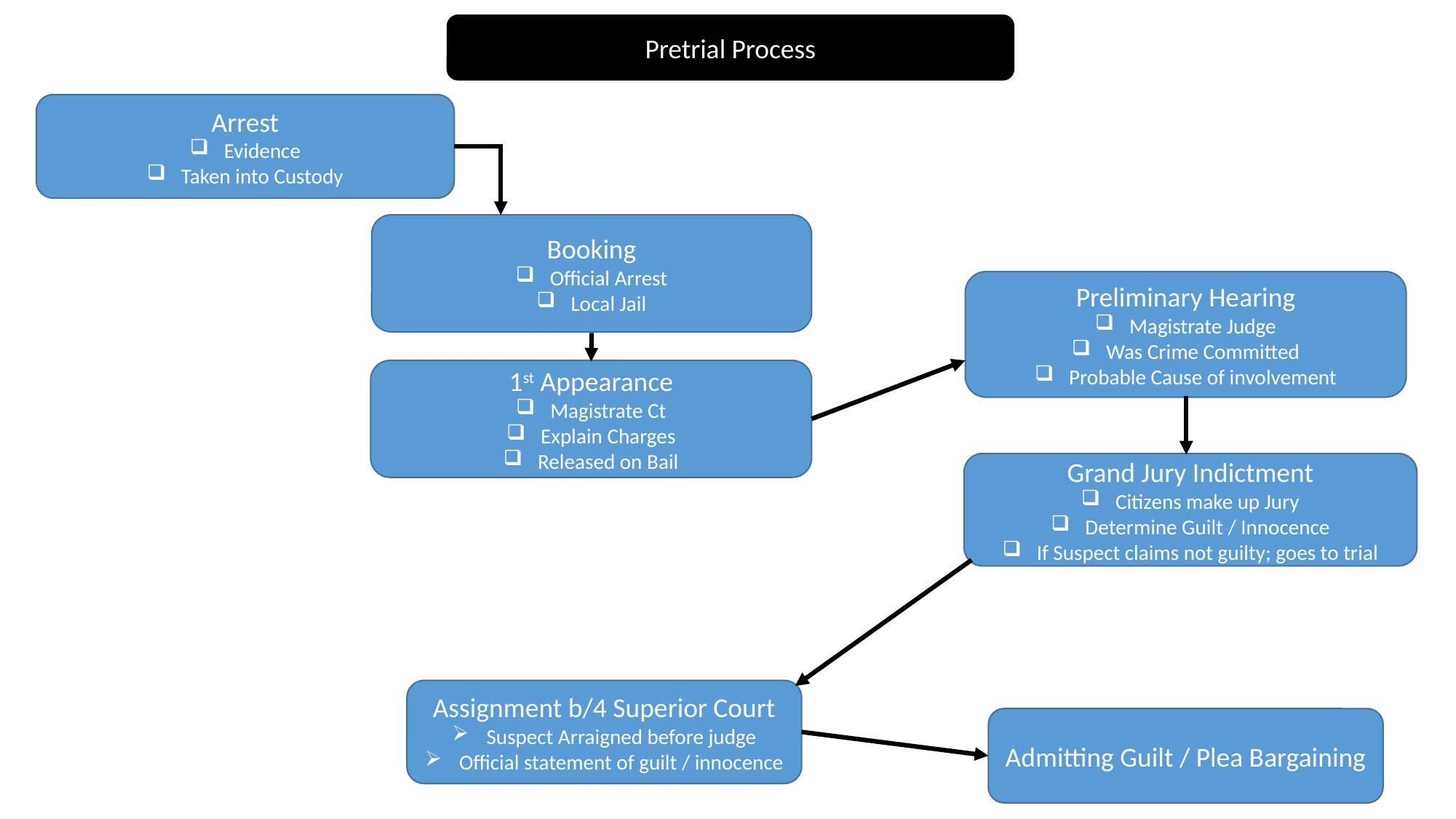

Pretrial Process
Arrest
Evidence
Taken into Custody
Booking
Official Arrest
Local Jail
Preliminary Hearing
Magistrate Judge
Was Crime Committed
Probable Cause of involvement
1st Appearance
Magistrate Ct
Explain Charges
Released on Bail
Grand Jury Indictment
Citizens make up Jury
Determine Guilt / Innocence
If Suspect claims not guilty; goes to trial
Assignment b/4 Superior Court
Suspect Arraigned before judge
Official statement of guilt / innocence
Admitting Guilt / Plea Bargaining